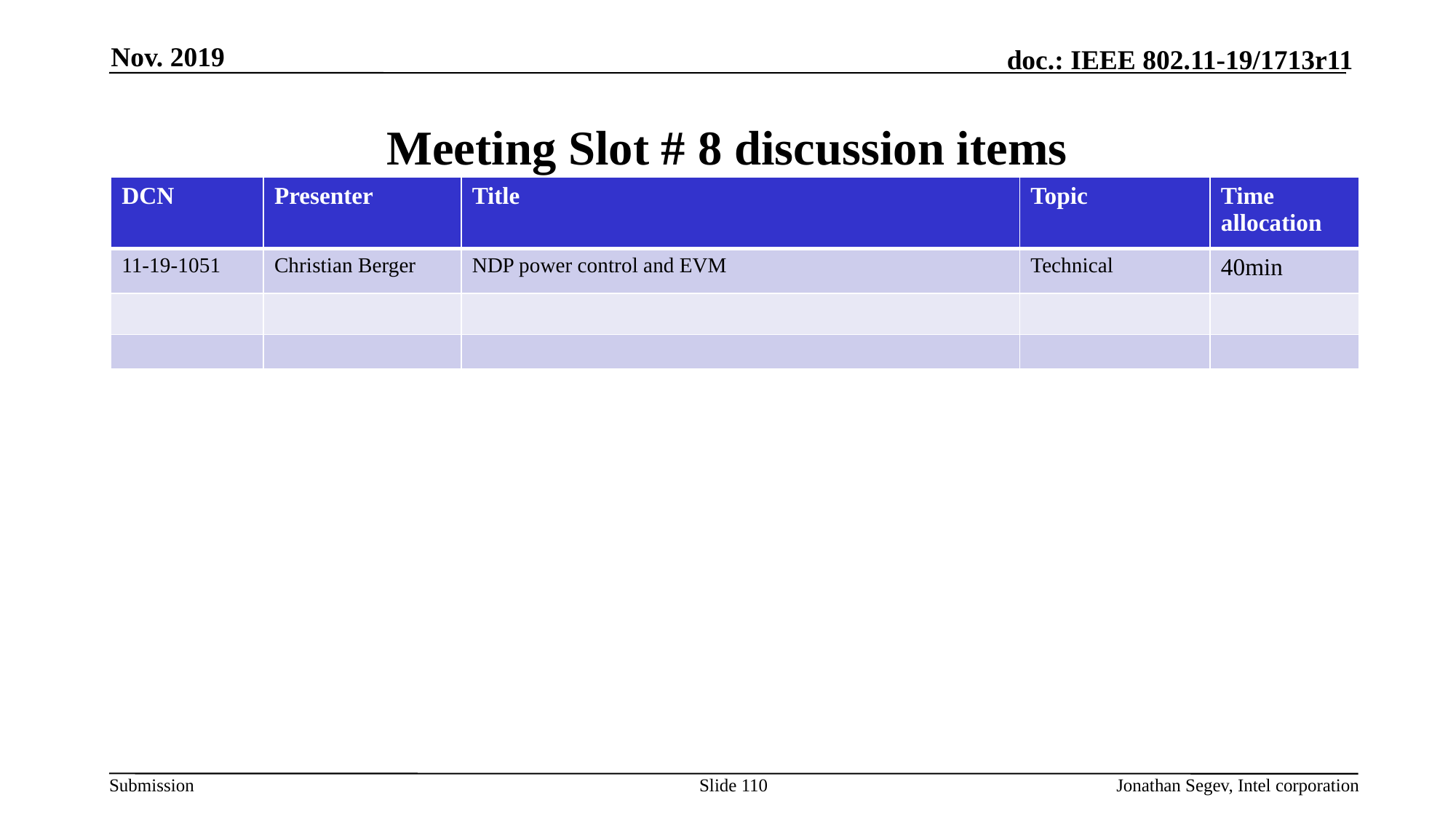

Nov. 2019
# Meeting Slot # 8 discussion items
| DCN | Presenter | Title | Topic | Time allocation |
| --- | --- | --- | --- | --- |
| 11-19-1051 | Christian Berger | NDP power control and EVM | Technical | 40min |
|  |  |  |  |  |
|  |  |  |  |  |
Slide 110
Jonathan Segev, Intel corporation